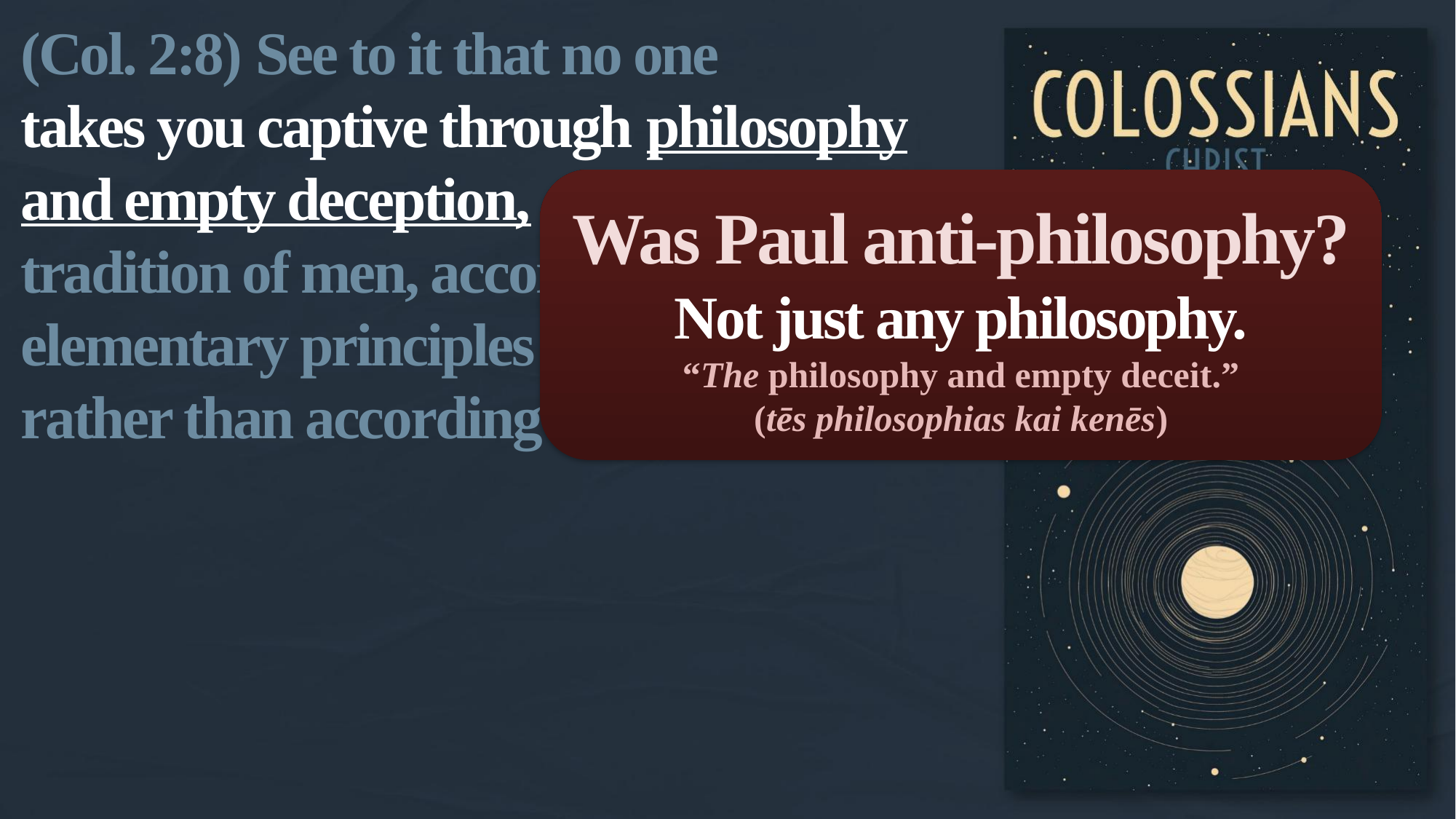

(Col. 2:8) See to it that no one
takes you captive through philosophy and empty deception, according to the tradition of men, according to the elementary principles of the world, rather than according to Christ.
Was Paul anti-philosophy?
Not just any philosophy.
“The philosophy and empty deceit.”
(tēs philosophias kai kenēs)